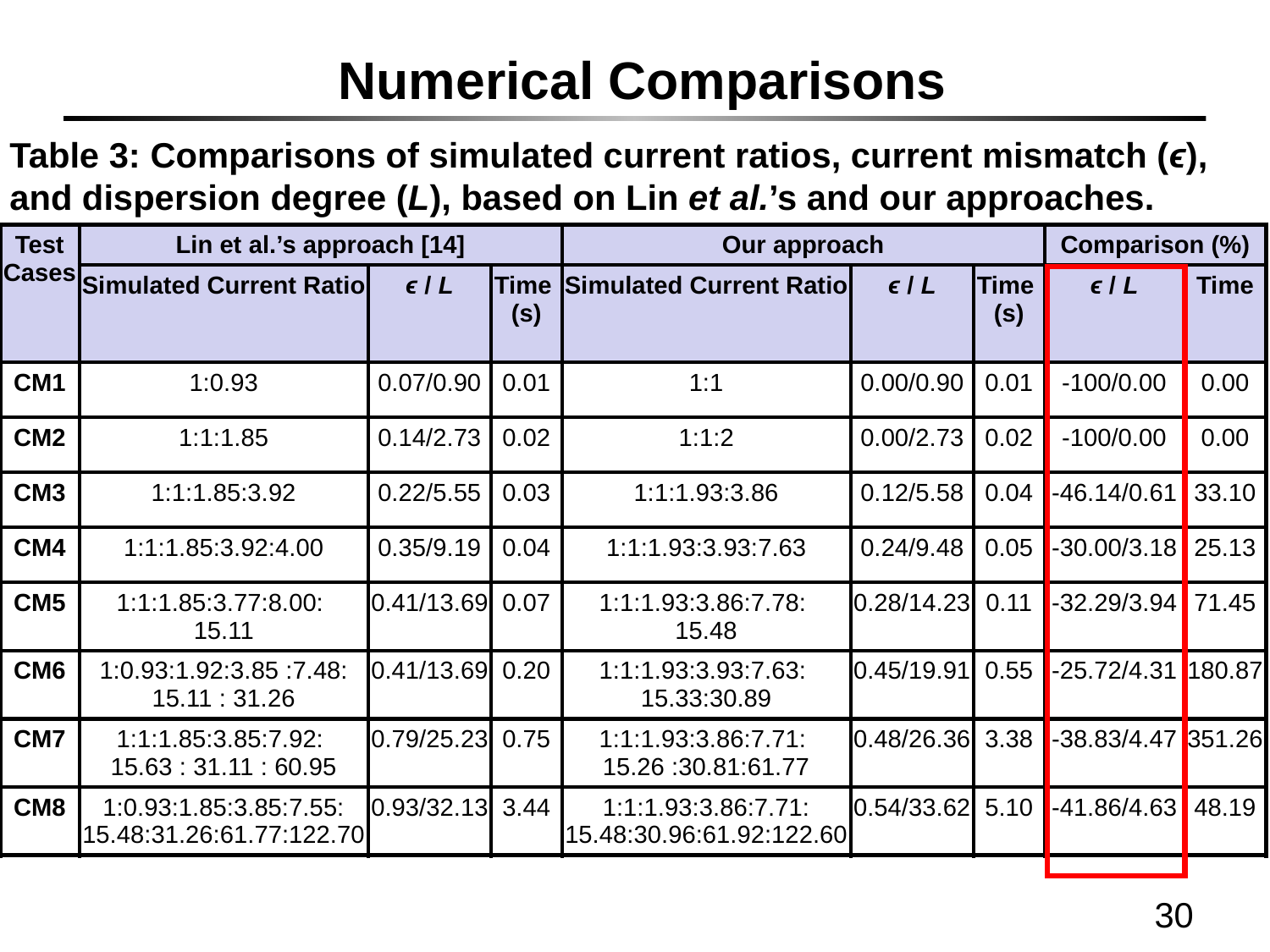

# Numerical Comparisons
Table 3: Comparisons of simulated current ratios, current mismatch (ϵ), and dispersion degree (L), based on Lin et al.’s and our approaches.
| Test Cases | Lin et al.’s approach [14] |  |  | Our approach |  |  | Comparison (%) |  |
| --- | --- | --- | --- | --- | --- | --- | --- | --- |
|  | Simulated Current Ratio | ϵ / L | Time (s) | Simulated Current Ratio | ϵ / L | Time (s) | ϵ / L | Time |
| CM1 | 1:0.93 | 0.07/0.90 | 0.01 | 1:1 | 0.00/0.90 | 0.01 | -100/0.00 | 0.00 |
| CM2 | 1:1:1.85 | 0.14/2.73 | 0.02 | 1:1:2 | 0.00/2.73 | 0.02 | -100/0.00 | 0.00 |
| CM3 | 1:1:1.85:3.92 | 0.22/5.55 | 0.03 | 1:1:1.93:3.86 | 0.12/5.58 | 0.04 | -46.14/0.61 | 33.10 |
| CM4 | 1:1:1.85:3.92:4.00 | 0.35/9.19 | 0.04 | 1:1:1.93:3.93:7.63 | 0.24/9.48 | 0.05 | -30.00/3.18 | 25.13 |
| CM5 | 1:1:1.85:3.77:8.00: 15.11 | 0.41/13.69 | 0.07 | 1:1:1.93:3.86:7.78: 15.48 | 0.28/14.23 | 0.11 | -32.29/3.94 | 71.45 |
| CM6 | 1:0.93:1.92:3.85 :7.48: 15.11 : 31.26 | 0.41/13.69 | 0.20 | 1:1:1.93:3.93:7.63: 15.33:30.89 | 0.45/19.91 | 0.55 | -25.72/4.31 | 180.87 |
| CM7 | 1:1:1.85:3.85:7.92: 15.63 : 31.11 : 60.95 | 0.79/25.23 | 0.75 | 1:1:1.93:3.86:7.71: 15.26 :30.81:61.77 | 0.48/26.36 | 3.38 | -38.83/4.47 | 351.26 |
| CM8 | 1:0.93:1.85:3.85:7.55: 15.48:31.26:61.77:122.70 | 0.93/32.13 | 3.44 | 1:1:1.93:3.86:7.71: 15.48:30.96:61.92:122.60 | 0.54/33.62 | 5.10 | -41.86/4.63 | 48.19 |

30